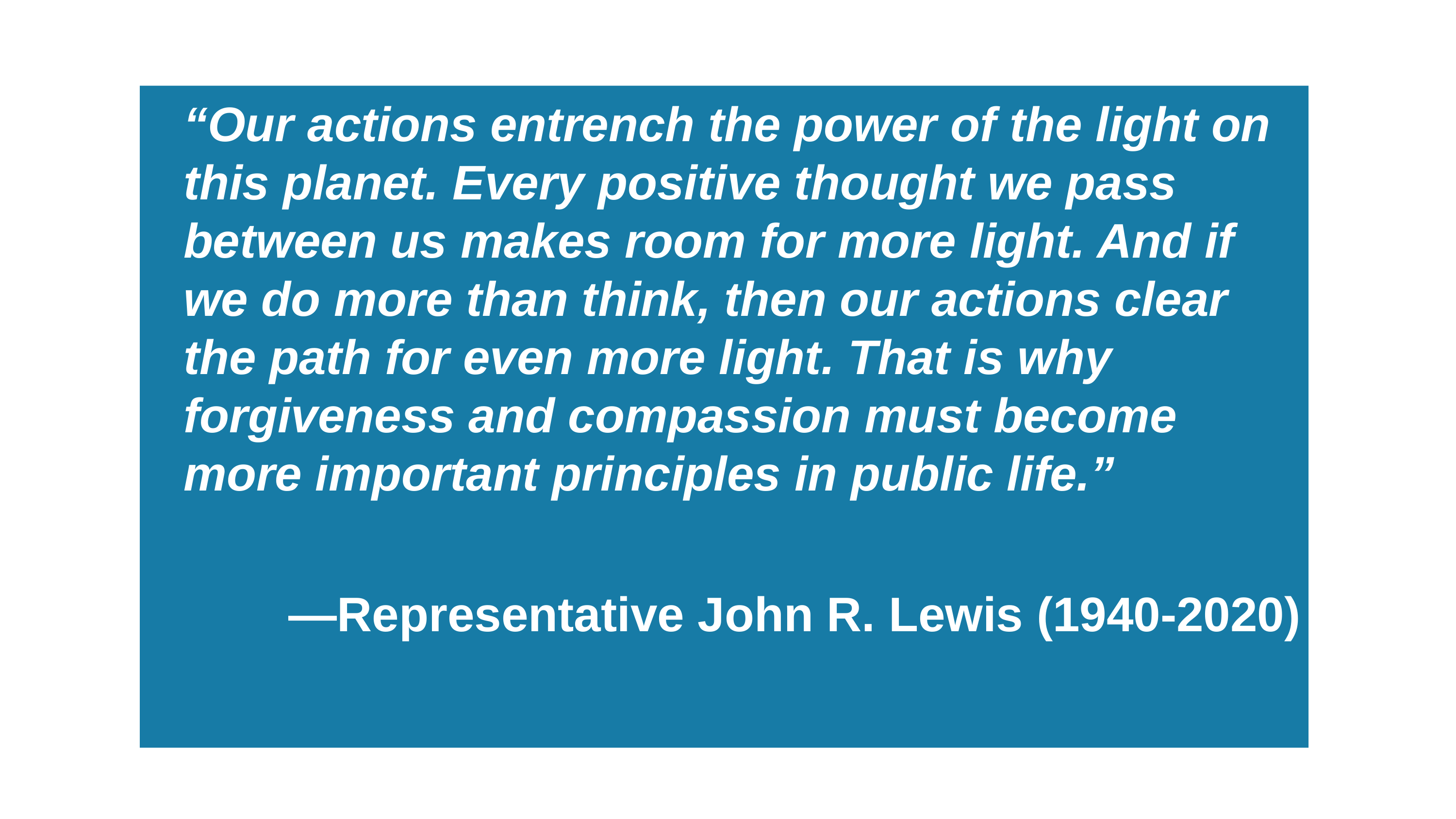

“Our actions entrench the power of the light on this planet. Every positive thought we pass between us makes room for more light. And if we do more than think, then our actions clear the path for even more light. That is why forgiveness and compassion must become more important principles in public life.”

—Representative John R. Lewis (1940-2020)